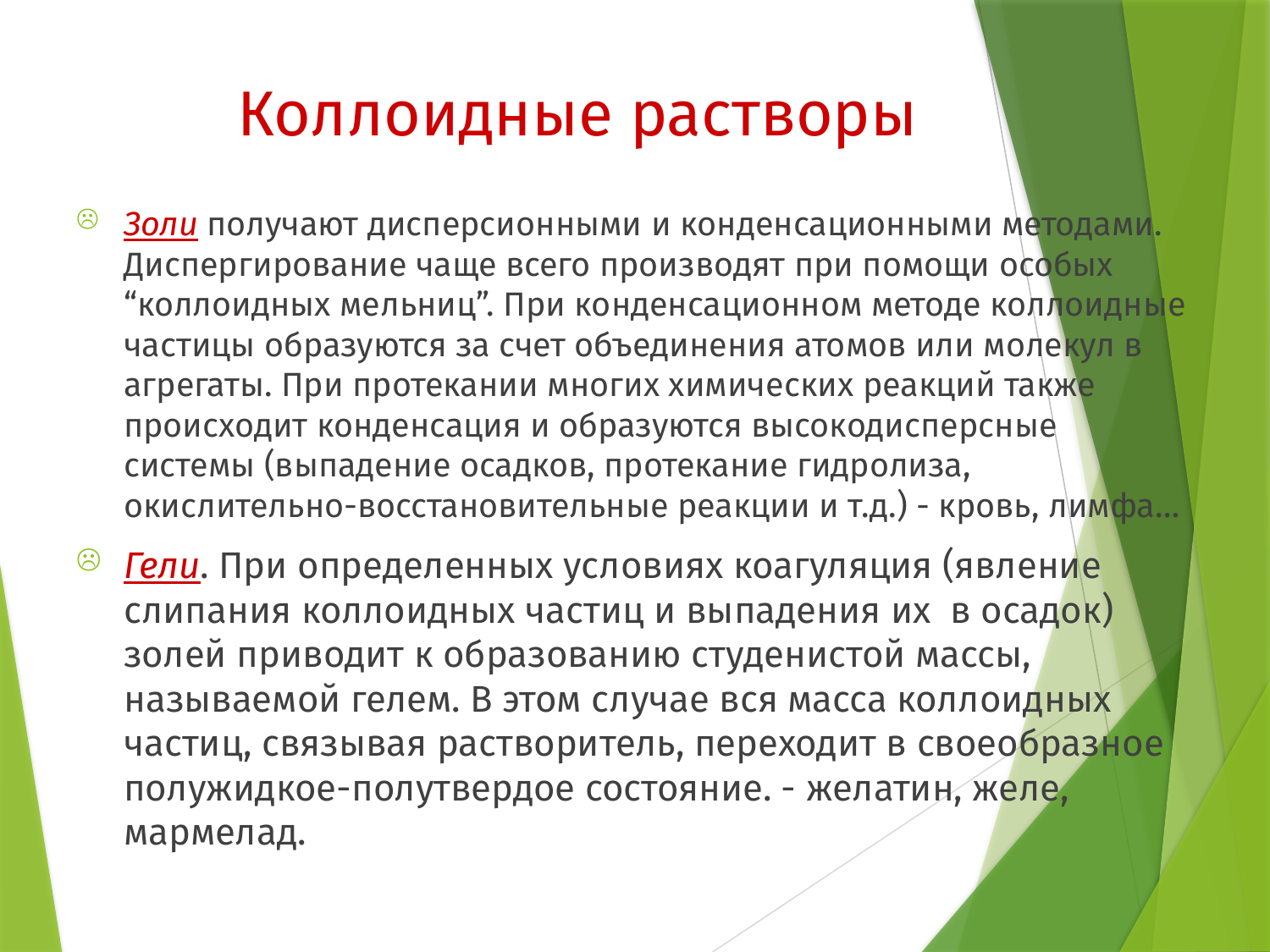

# Коллоидные растворы
Золи получают дисперсионными и конденсационными методами. Диспергирование чаще всего производят при помощи особых “коллоидных мельниц”. При конденсационном методе коллоидные частицы образуются за счет объединения атомов или молекул в агрегаты. При протекании многих химических реакций также происходит конденсация и образуются высокодисперсные системы (выпадение осадков, протекание гидролиза, окислительно-восстановительные реакции и т.д.) - кровь, лимфа…
Гели. При определенных условиях коагуляция (явление слипания коллоидных частиц и выпадения их  в осадок) золей приводит к образованию студенистой массы, называемой гелем. В этом случае вся масса коллоидных частиц, связывая растворитель, переходит в своеобразное полужидкое-полутвердое состояние. - желатин, желе, мармелад.